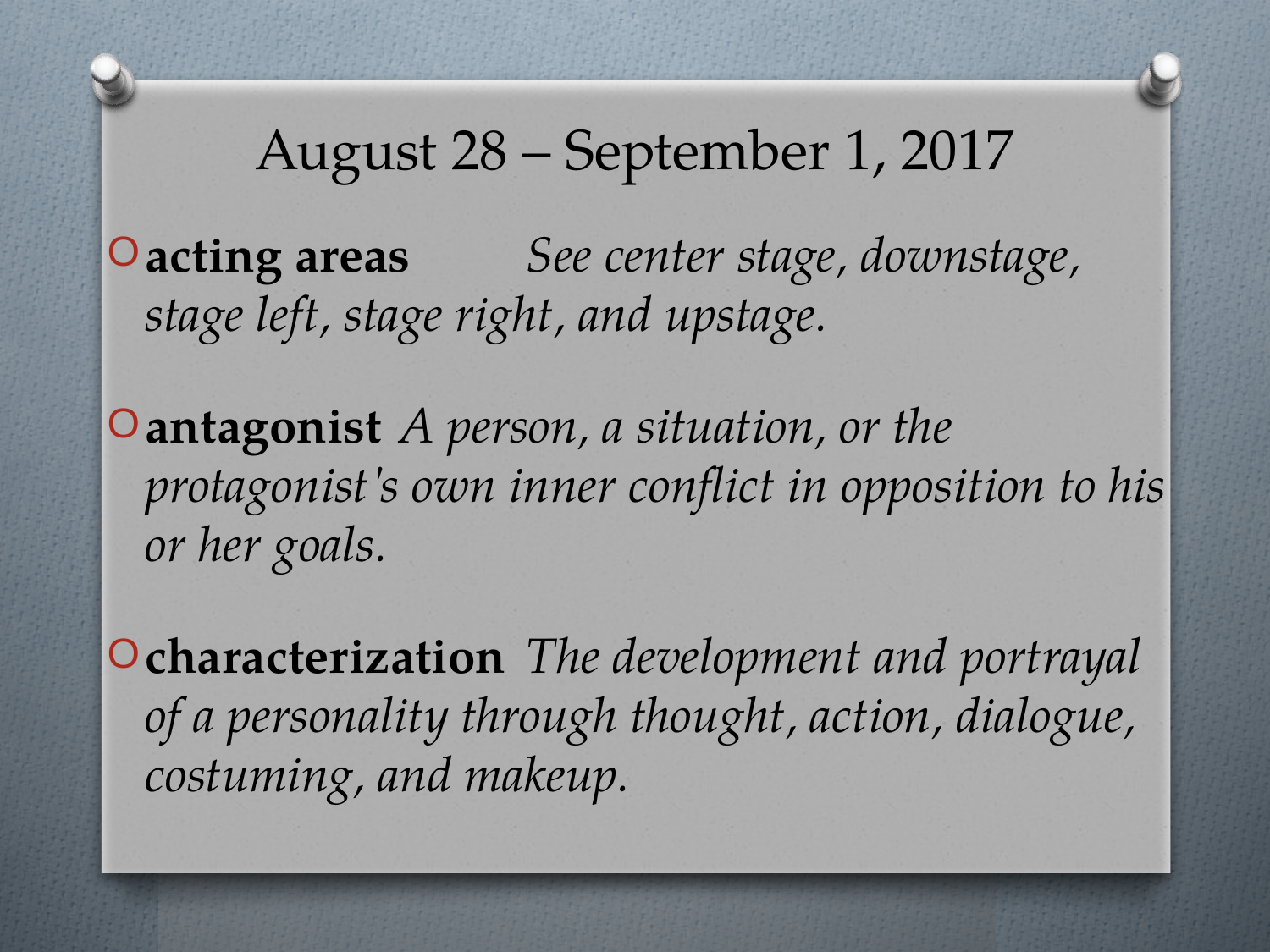

# August 28 – September 1, 2017
acting areas	See center stage, downstage, stage left, stage right, and upstage.
antagonist	A person, a situation, or the protagonist's own inner conflict in opposition to his or her goals.
characterization	The development and portrayal of a personality through thought, action, dialogue, costuming, and makeup.